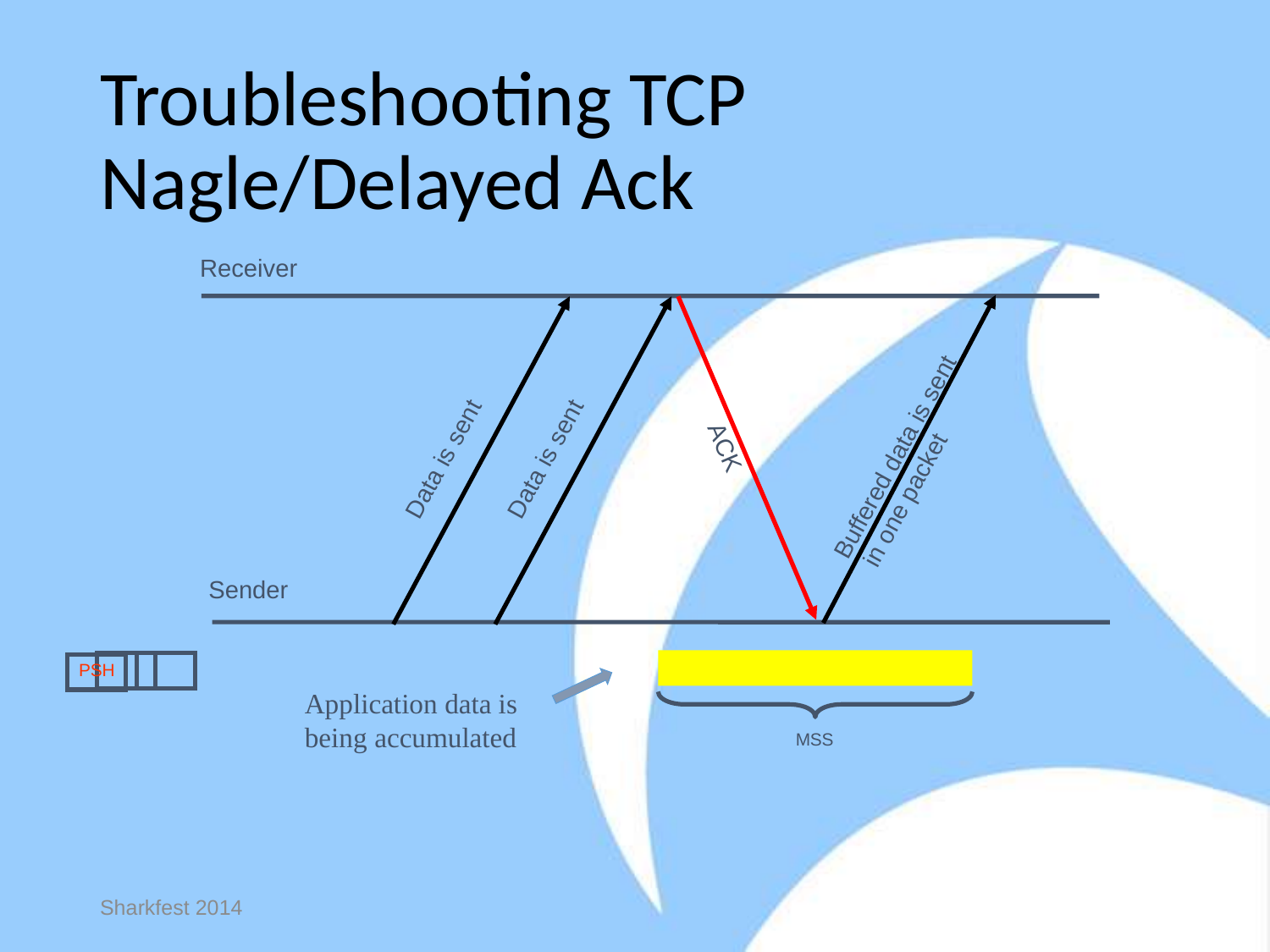

# Troubleshooting TCP Nagle/Delayed Ack
Receiver

Buffered data is sent
 in one packet
ACK
Data is sent
Data is sent

Sender

PSH

Application data is
being accumulated
MSS
Sharkfest 2014